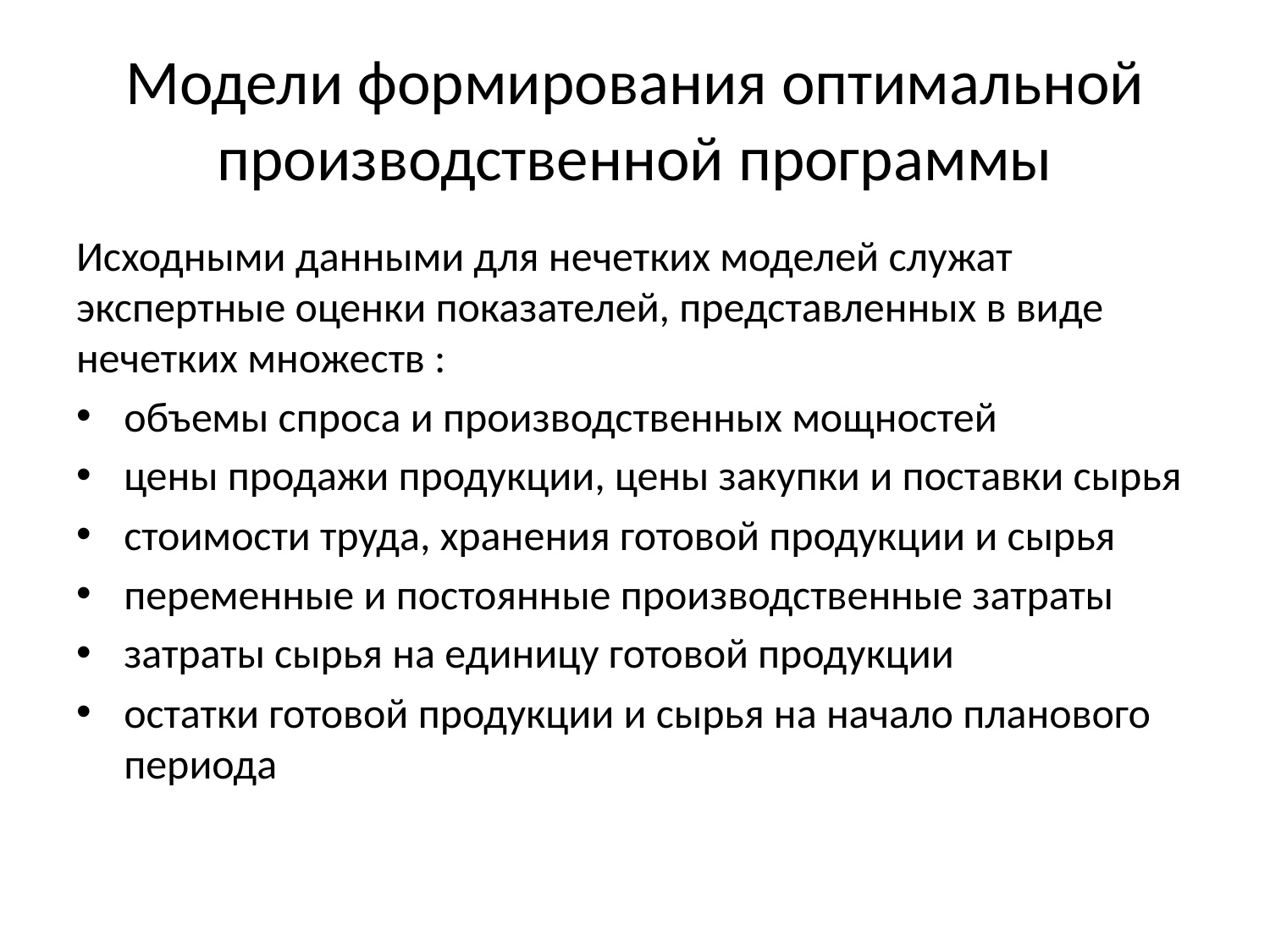

# Модели формирования оптимальной производственной программы
Исходными данными для нечетких моделей служат экспертные оценки показателей, представленных в виде нечетких множеств :
объемы спроса и производственных мощностей
цены продажи продукции, цены закупки и поставки сырья
стоимости труда, хранения готовой продукции и сырья
переменные и постоянные производственные затраты
затраты сырья на единицу готовой продукции
остатки готовой продукции и сырья на начало планового периода